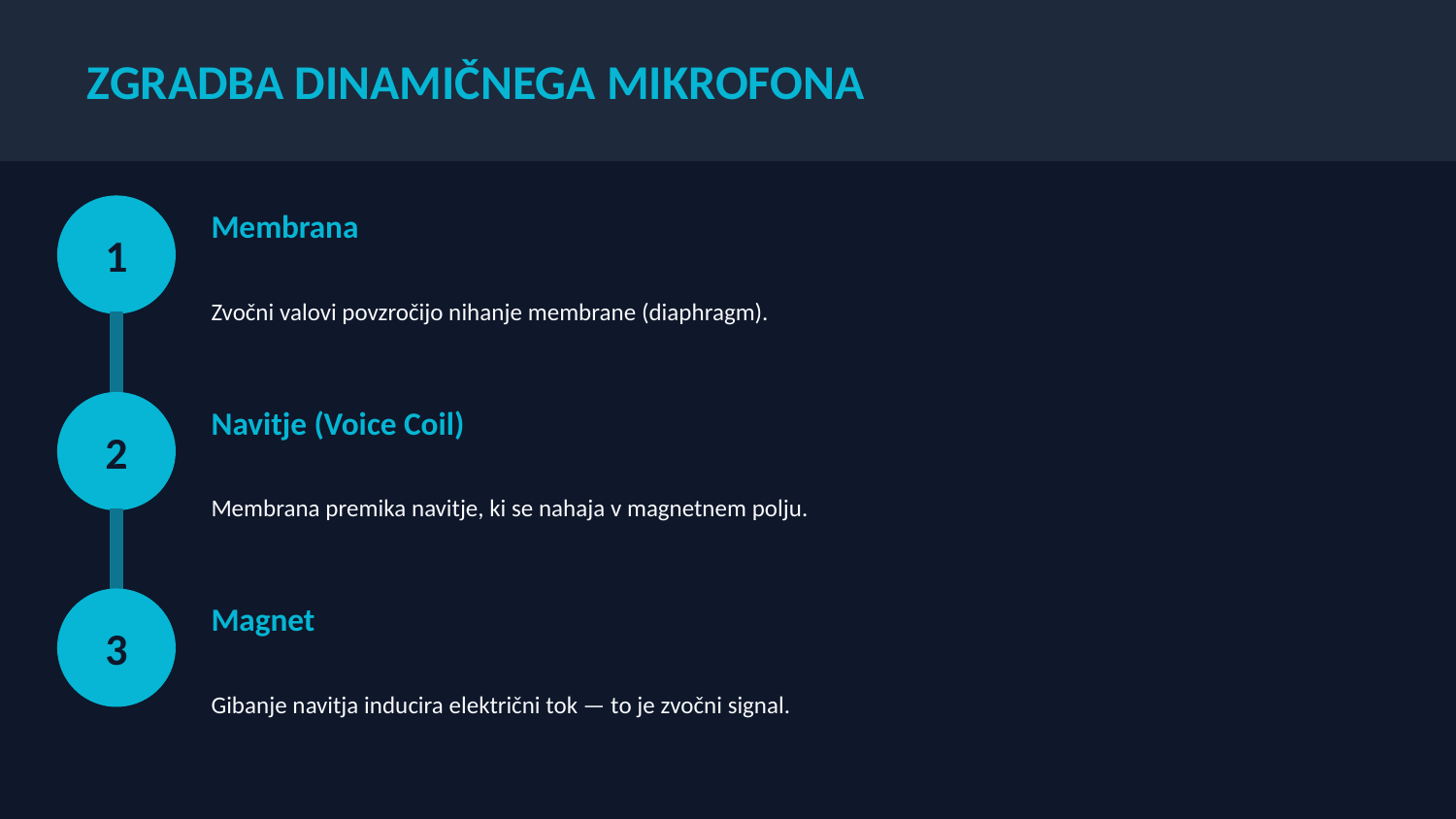

ZGRADBA DINAMIČNEGA MIKROFONA

1
Membrana
Zvočni valovi povzročijo nihanje membrane (diaphragm).

2
Navitje (Voice Coil)
Membrana premika navitje, ki se nahaja v magnetnem polju.

3
Magnet
Gibanje navitja inducira električni tok — to je zvočni signal.